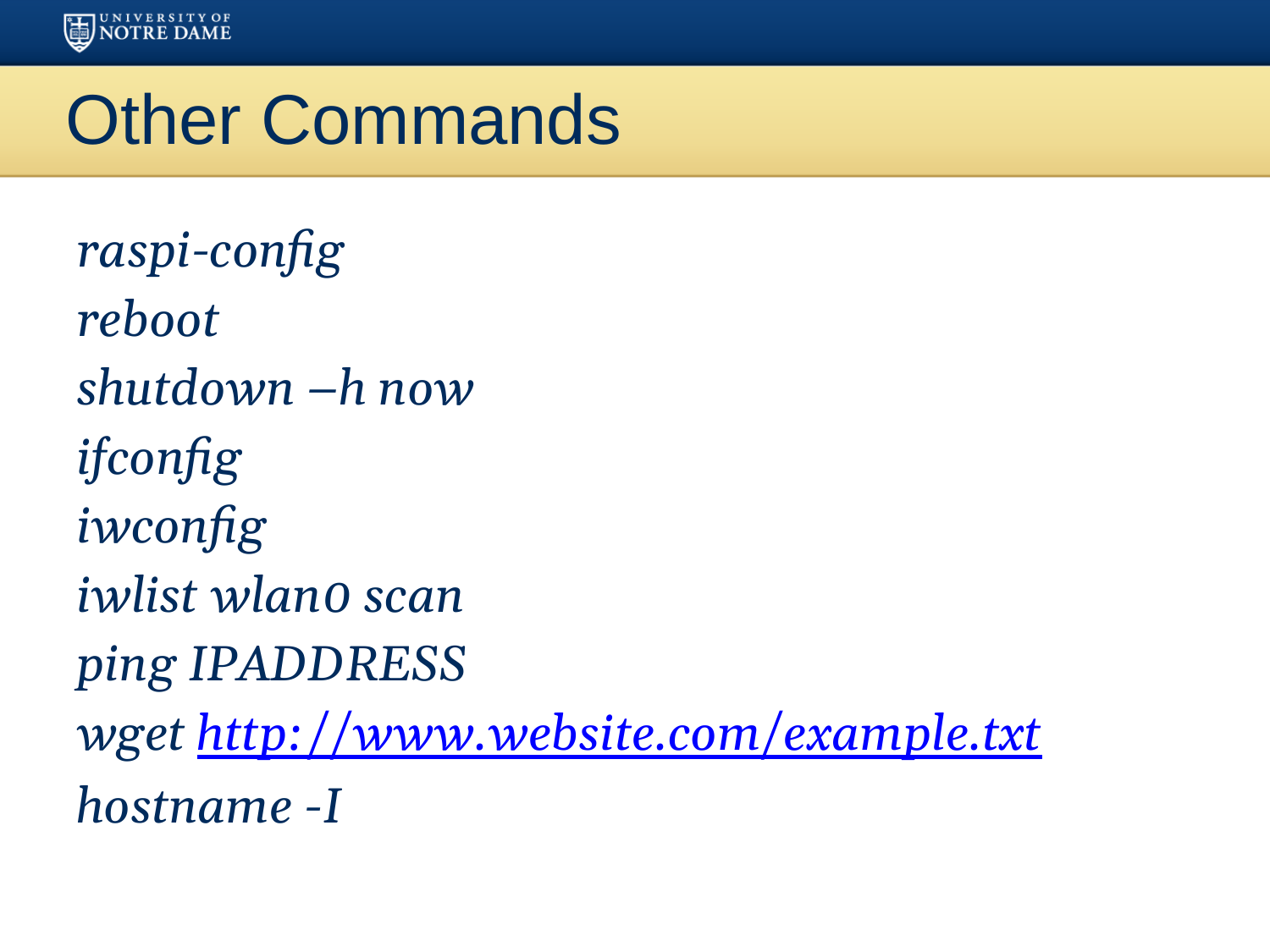

# Other Commands
raspi-config
reboot
shutdown –h now
ifconfig
iwconfig
iwlist wlan0 scan
ping IPADDRESS
wget http://www.website.com/example.txt
hostname -I